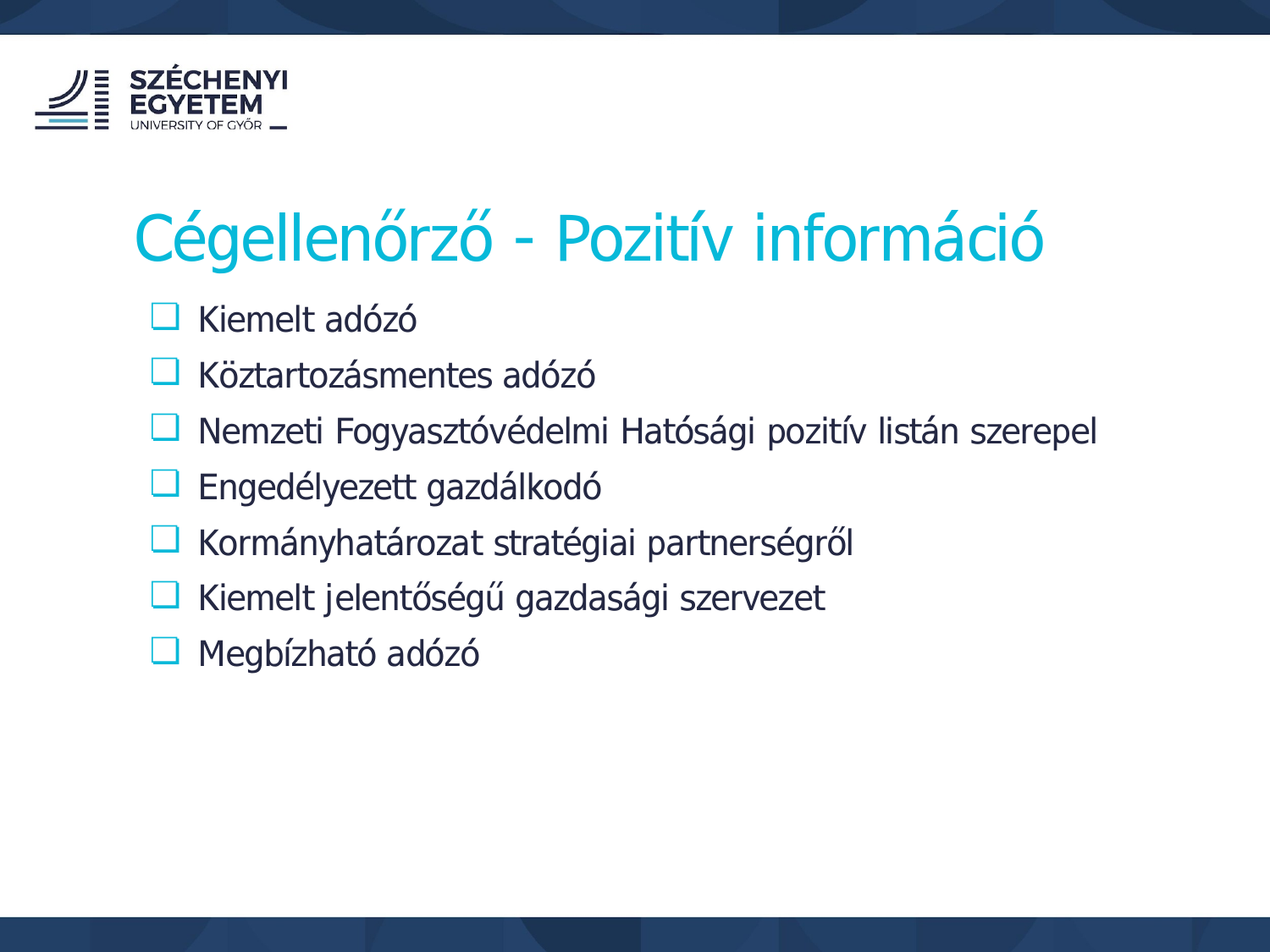

Cégellenőrző - Pozitív információ
Kiemelt adózó
Köztartozásmentes adózó
Nemzeti Fogyasztóvédelmi Hatósági pozitív listán szerepel
Engedélyezett gazdálkodó
Kormányhatározat stratégiai partnerségről
Kiemelt jelentőségű gazdasági szervezet
Megbízható adózó